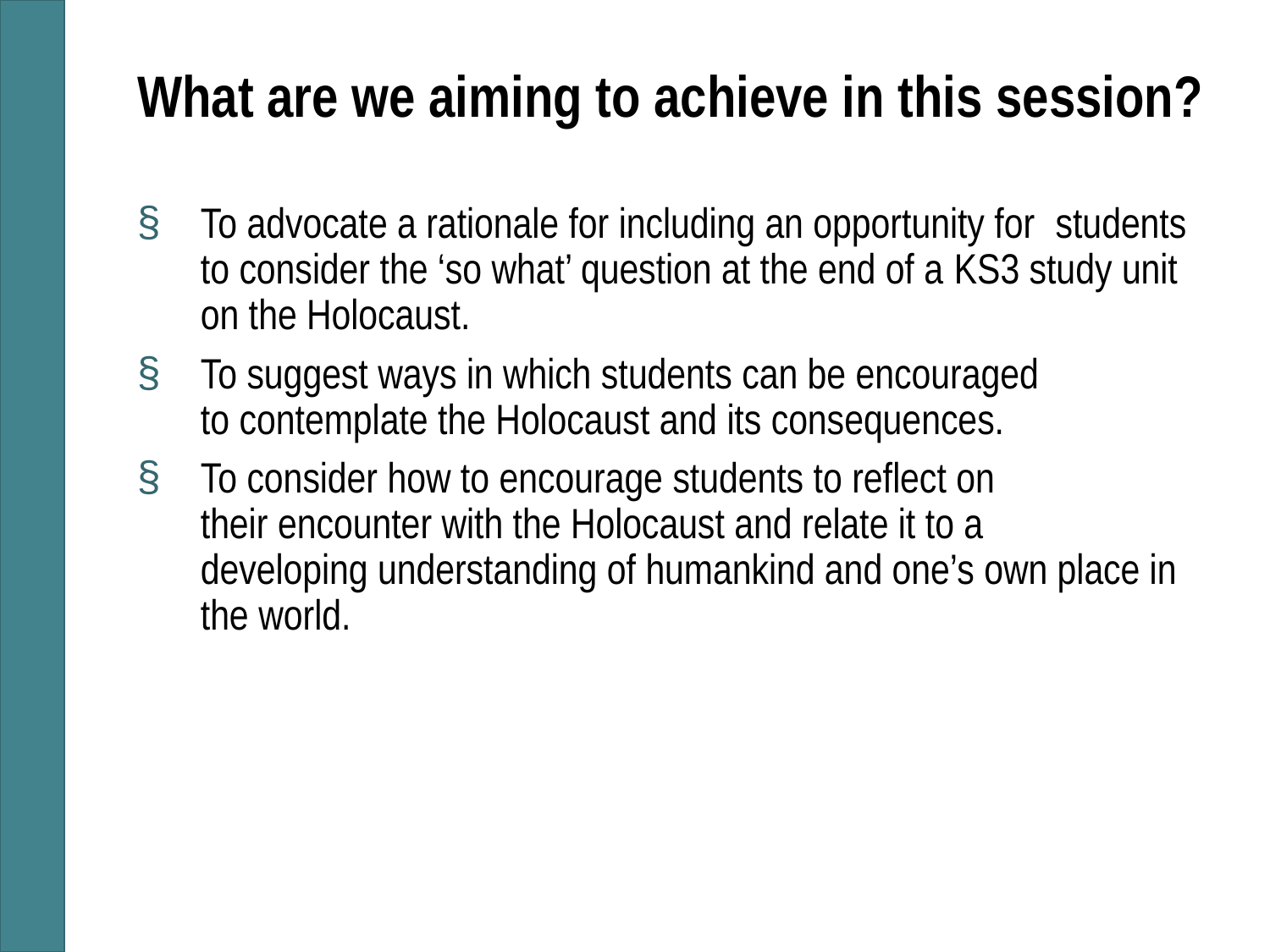

# What are we aiming to achieve in this session?
To advocate a rationale for including an opportunity for  students to consider the ‘so what’ question at the end of a KS3 study unit on the Holocaust.
To suggest ways in which students can be encouraged to contemplate the Holocaust and its consequences.
To consider how to encourage students to reflect on their encounter with the Holocaust and relate it to a developing understanding of humankind and one’s own place in the world.